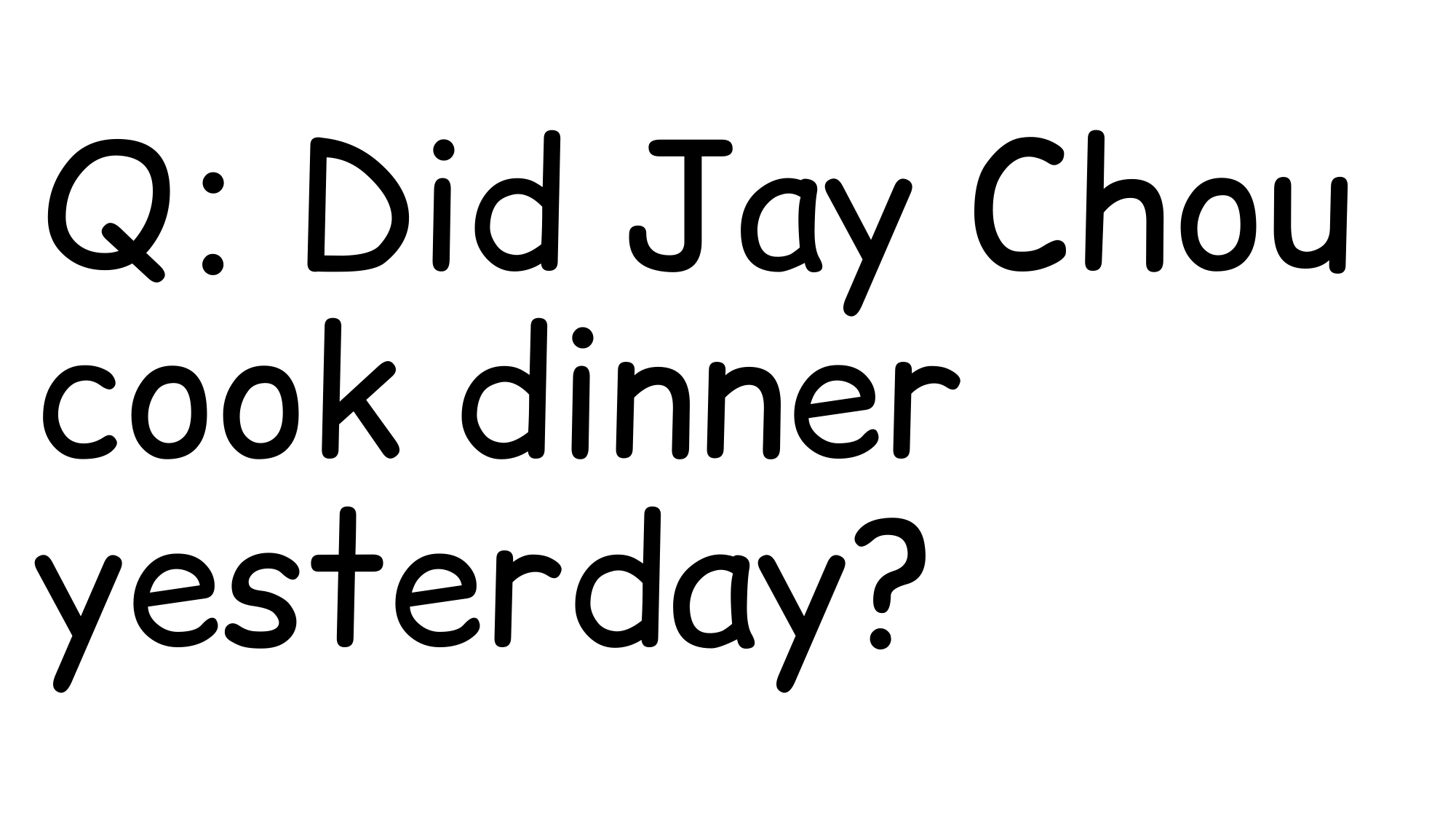

Q: Did Jay Chou cook dinner yesterday?